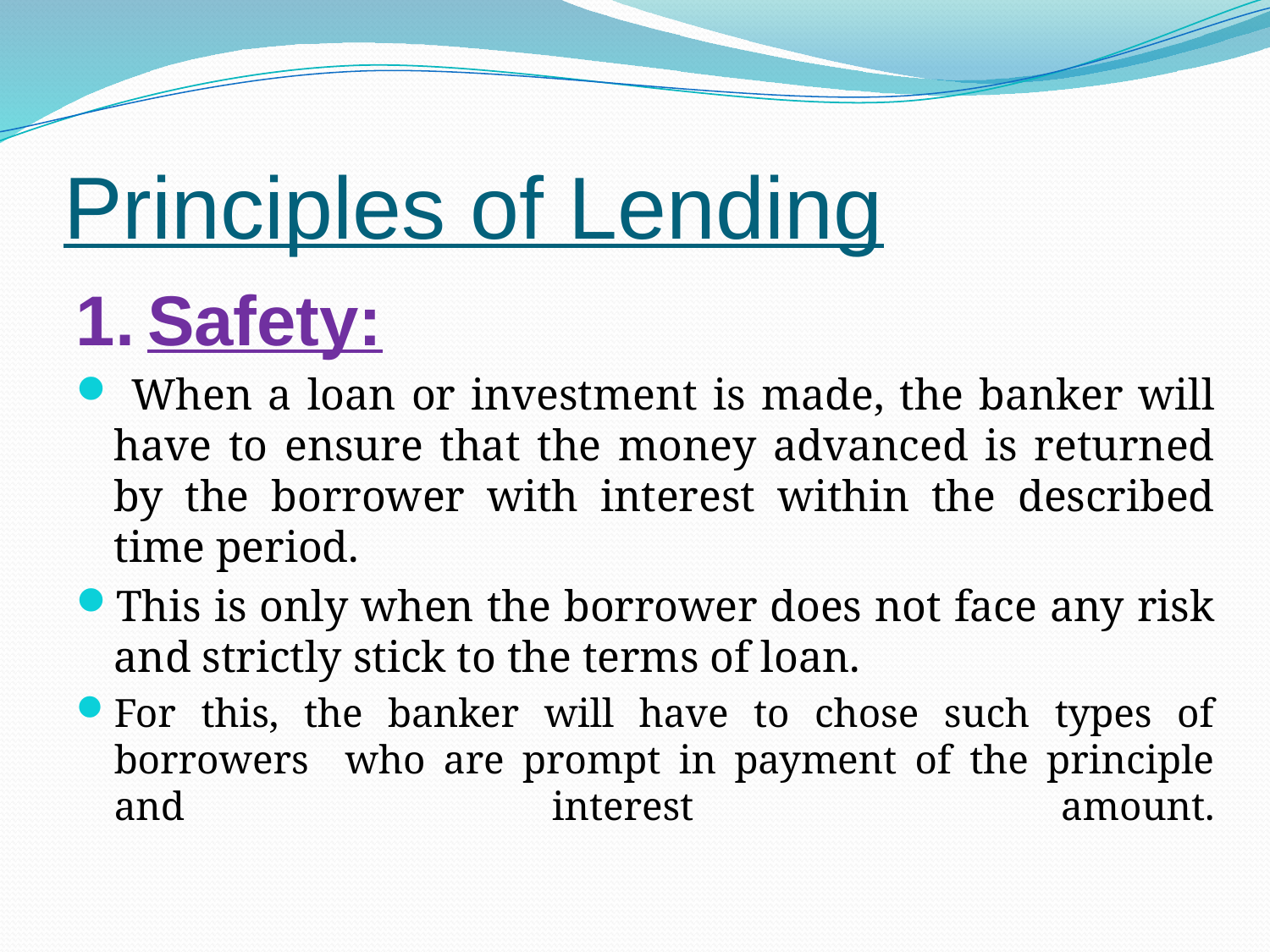

# Principles of Lending
1.	Safety:
 When a loan or investment is made, the banker will have to ensure that the money advanced is returned by the borrower with interest within the described time period.
This is only when the borrower does not face any risk and strictly stick to the terms of loan.
For this, the banker will have to chose such types of borrowers  who are prompt in payment of the principle and interest amount.